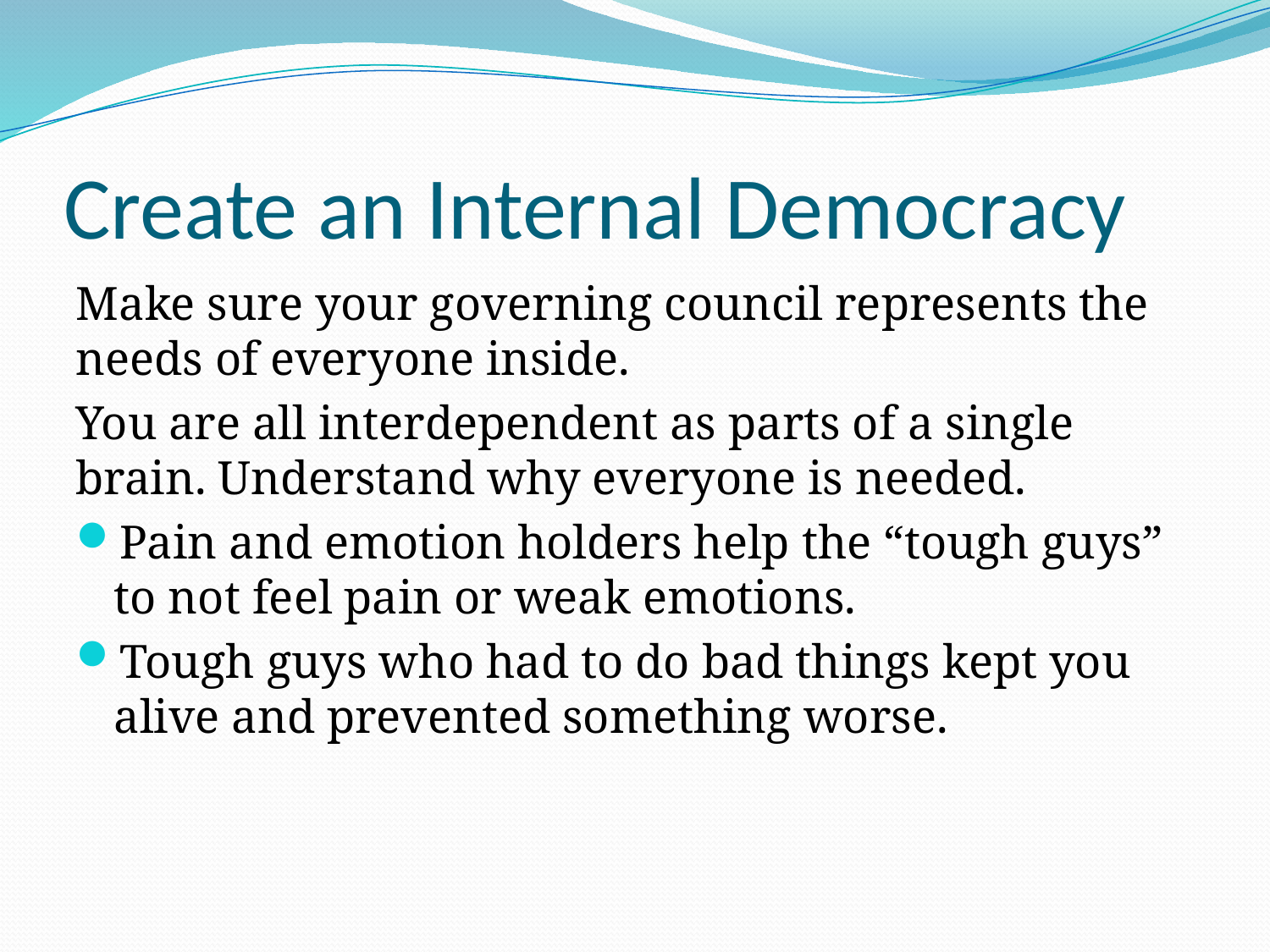

# Create an Internal Democracy
Make sure your governing council represents the needs of everyone inside.
You are all interdependent as parts of a single brain. Understand why everyone is needed.
Pain and emotion holders help the “tough guys” to not feel pain or weak emotions.
Tough guys who had to do bad things kept you alive and prevented something worse.